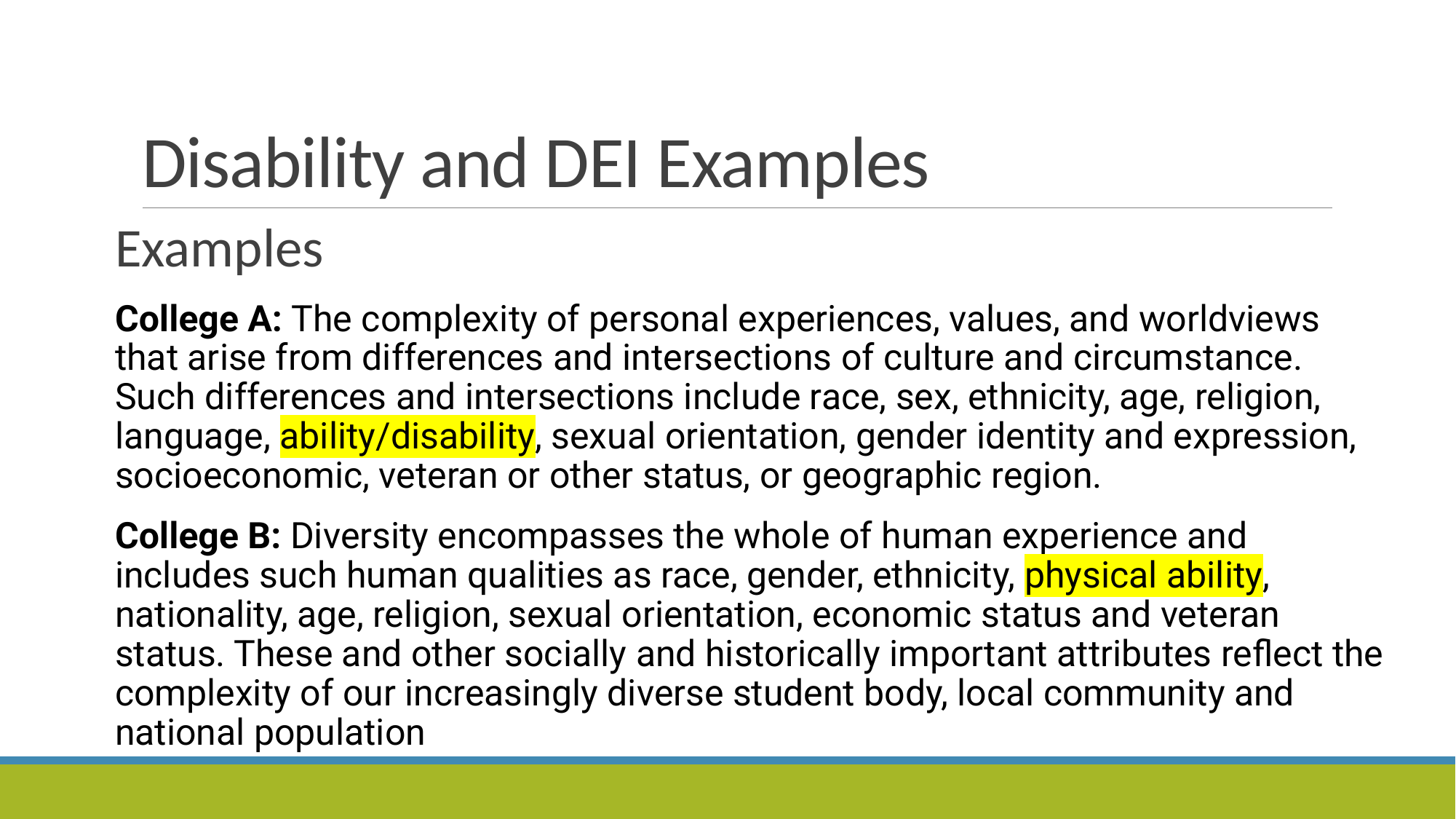

# Disability and DEI Examples
Examples
College A: The complexity of personal experiences, values, and worldviews that arise from differences and intersections of culture and circumstance. Such differences and intersections include race, sex, ethnicity, age, religion, language, ability/disability, sexual orientation, gender identity and expression, socioeconomic, veteran or other status, or geographic region.
College B: Diversity encompasses the whole of human experience and includes such human qualities as race, gender, ethnicity, physical ability, nationality, age, religion, sexual orientation, economic status and veteran status. These and other socially and historically important attributes reflect the complexity of our increasingly diverse student body, local community and national population